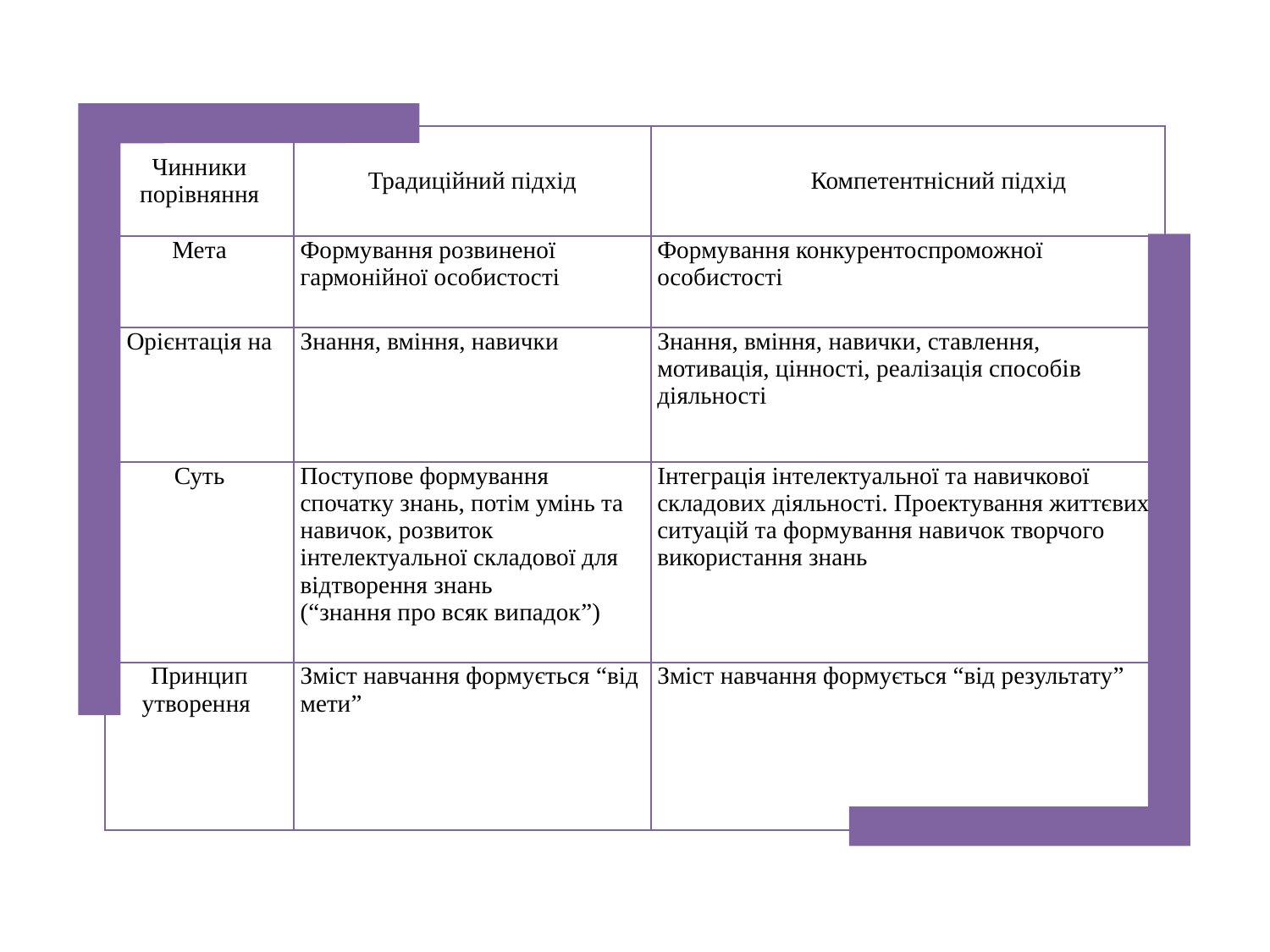

| Чинники порівняння | Традиційний підхід | Компетентнісний підхід |
| --- | --- | --- |
| Мета | Формування розвиненої гармонійної особистості | Формування конкурентоспроможної особистості |
| Орієнтація на | Знання, вміння, навички | Знання, вміння, навички, ставлення, мотивація, цінності, реалізація способів діяльності |
| Суть | Поступове формування спочатку знань, потім умінь та навичок, розвиток інтелектуальної складової для відтворення знань (“знання про всяк випадок”) | Інтеграція інтелектуальної та навичкової складових діяльності. Проектування життєвих ситуацій та формування навичок творчого використання знань |
| Принцип утворення | Зміст навчання формується “від мети” | Зміст навчання формується “від результату” |